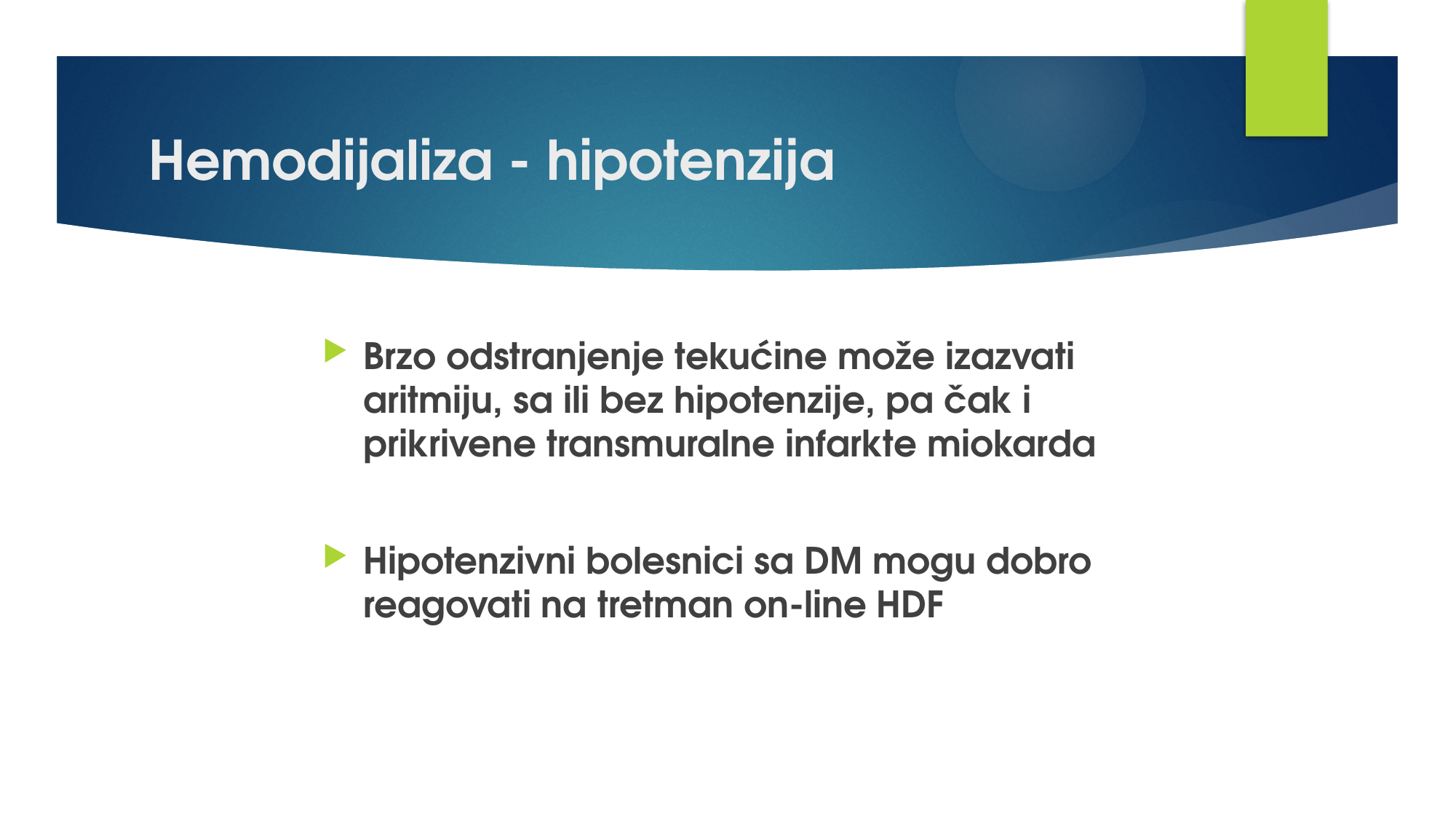

# Hemodijaliza - hipotenzija

Brzo odstranjenje tekućine može izazvati aritmiju, sa ili bez hipotenzije, pa čak i prikrivene transmuralne infarkte miokarda

Hipotenzivni bolesnici sa DM mogu dobro reagovati na tretman on-line HDF